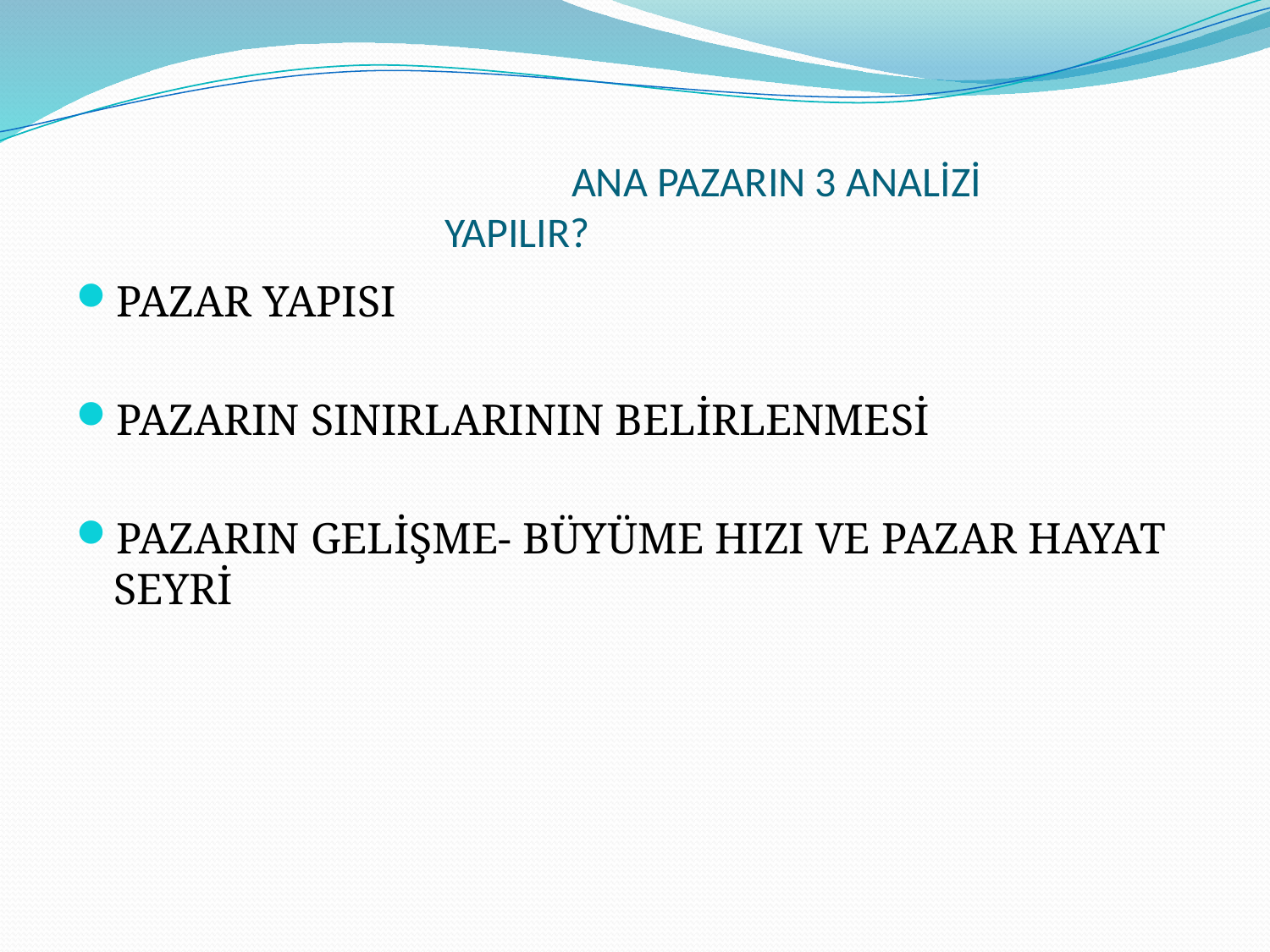

# ANA PAZARIN 3 ANALİZİ YAPILIR?
PAZAR YAPISI

PAZARIN SINIRLARININ BELİRLENMESİ

PAZARIN GELİŞME- BÜYÜME HIZI VE PAZAR HAYAT SEYRİ